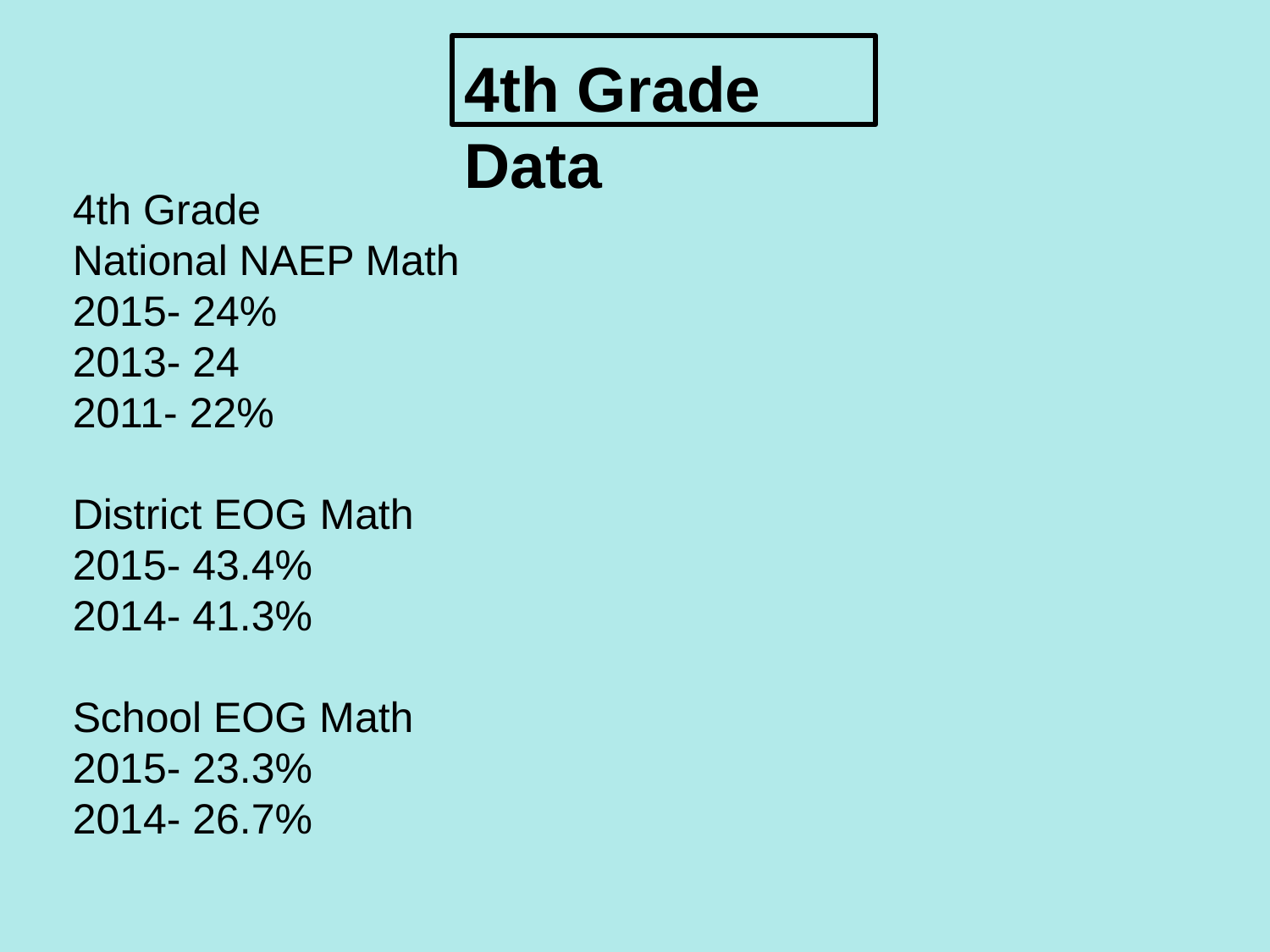

4th Grade Data
4th Grade
National NAEP Math
2015- 24%
2013- 24
2011- 22%

District EOG Math
2015- 43.4%
2014- 41.3%

School EOG Math
2015- 23.3%
2014- 26.7%